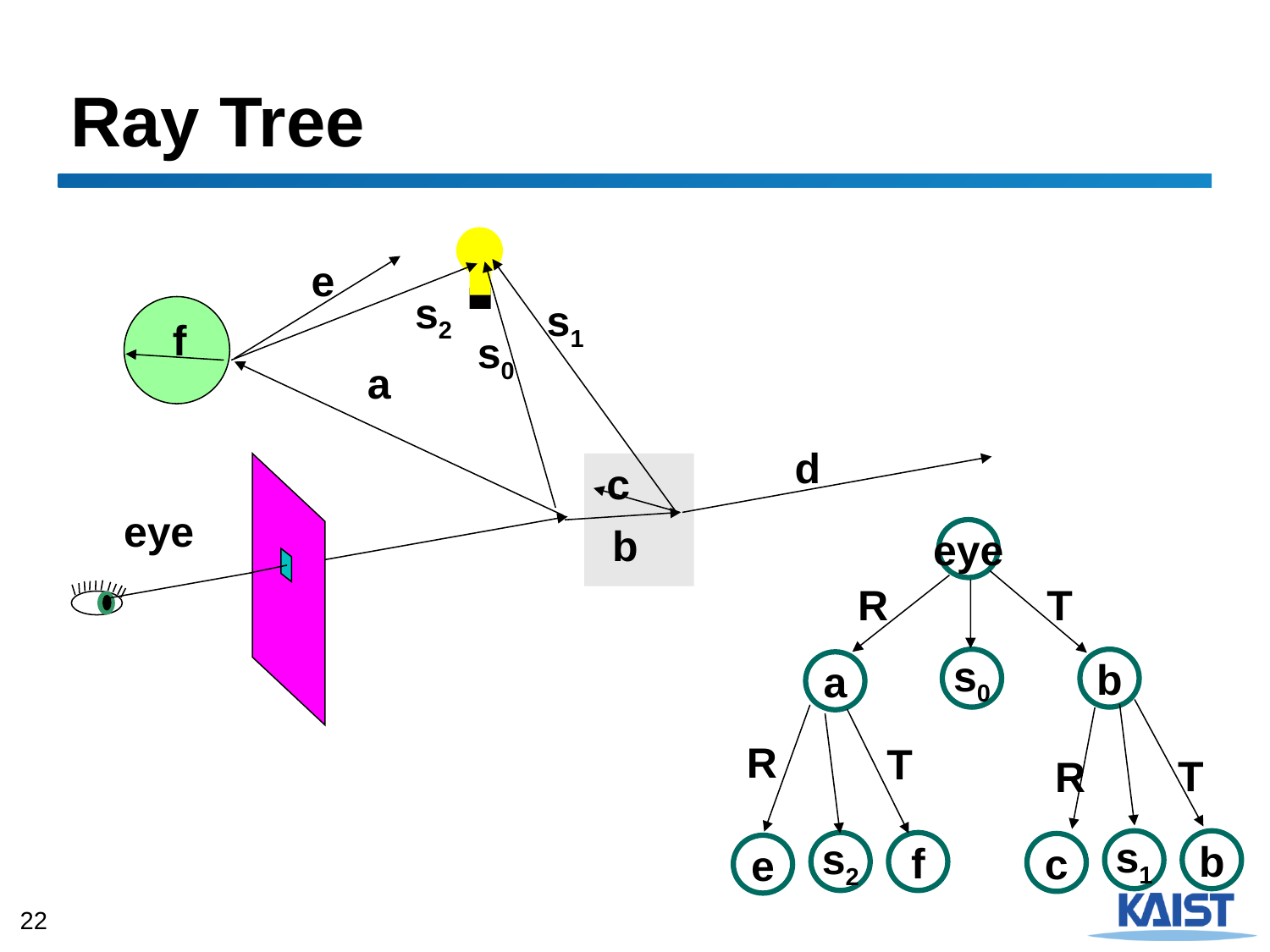

# Ray Tree

e

s2

s1

f
s0
a

d
c

eye

b

eye

s0
b
a

s1
b
s2
f
c
e

R
T

R
T
T
R